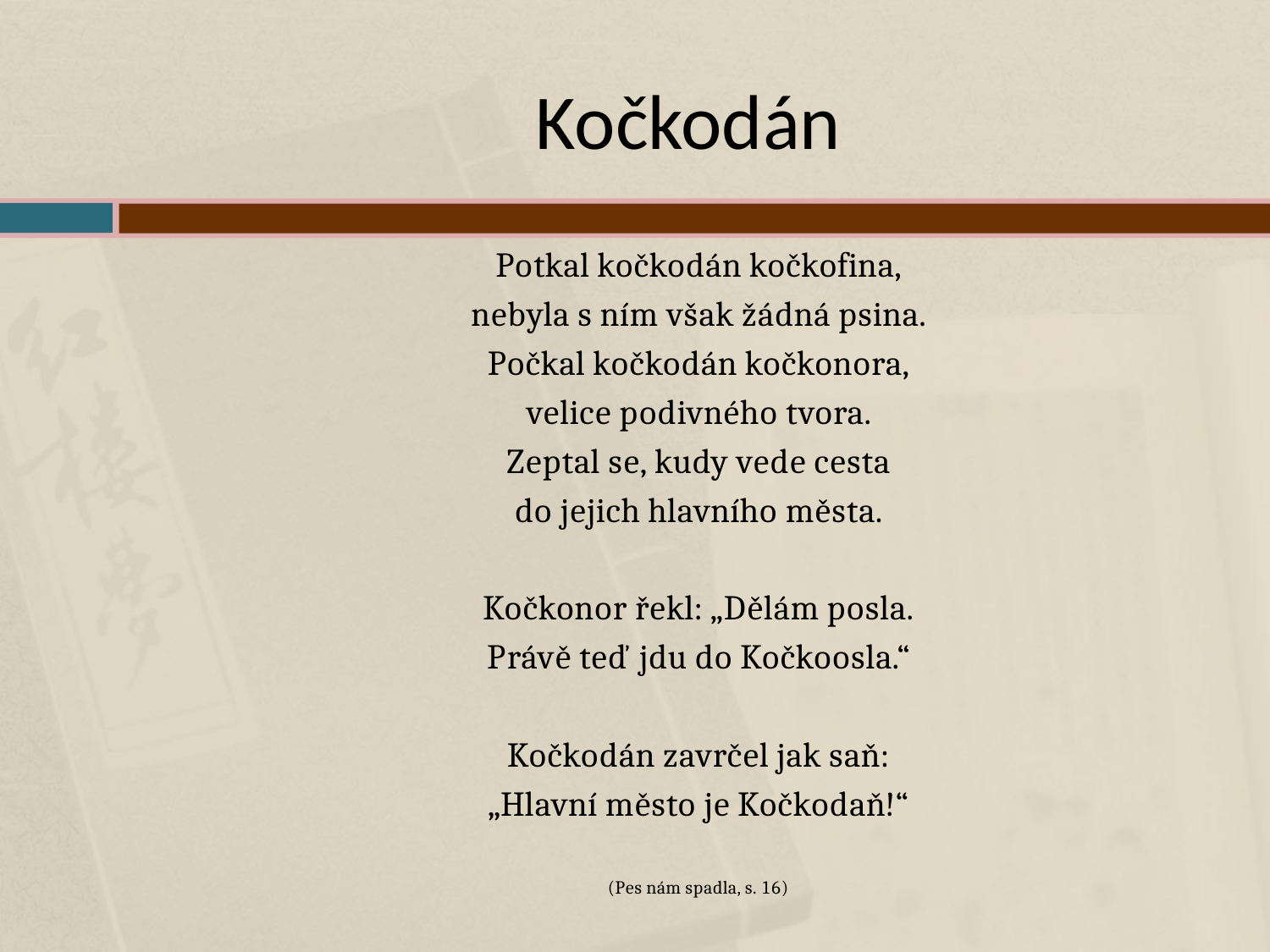

# Kočkodán
Potkal kočkodán kočkofina,
nebyla s ním však žádná psina.
Počkal kočkodán kočkonora,
velice podivného tvora.
Zeptal se, kudy vede cesta
do jejich hlavního města.

Kočkonor řekl: „Dělám posla.
Právě teď jdu do Kočkoosla.“

Kočkodán zavrčel jak saň:
„Hlavní město je Kočkodaň!“

(Pes nám spadla, s. 16)